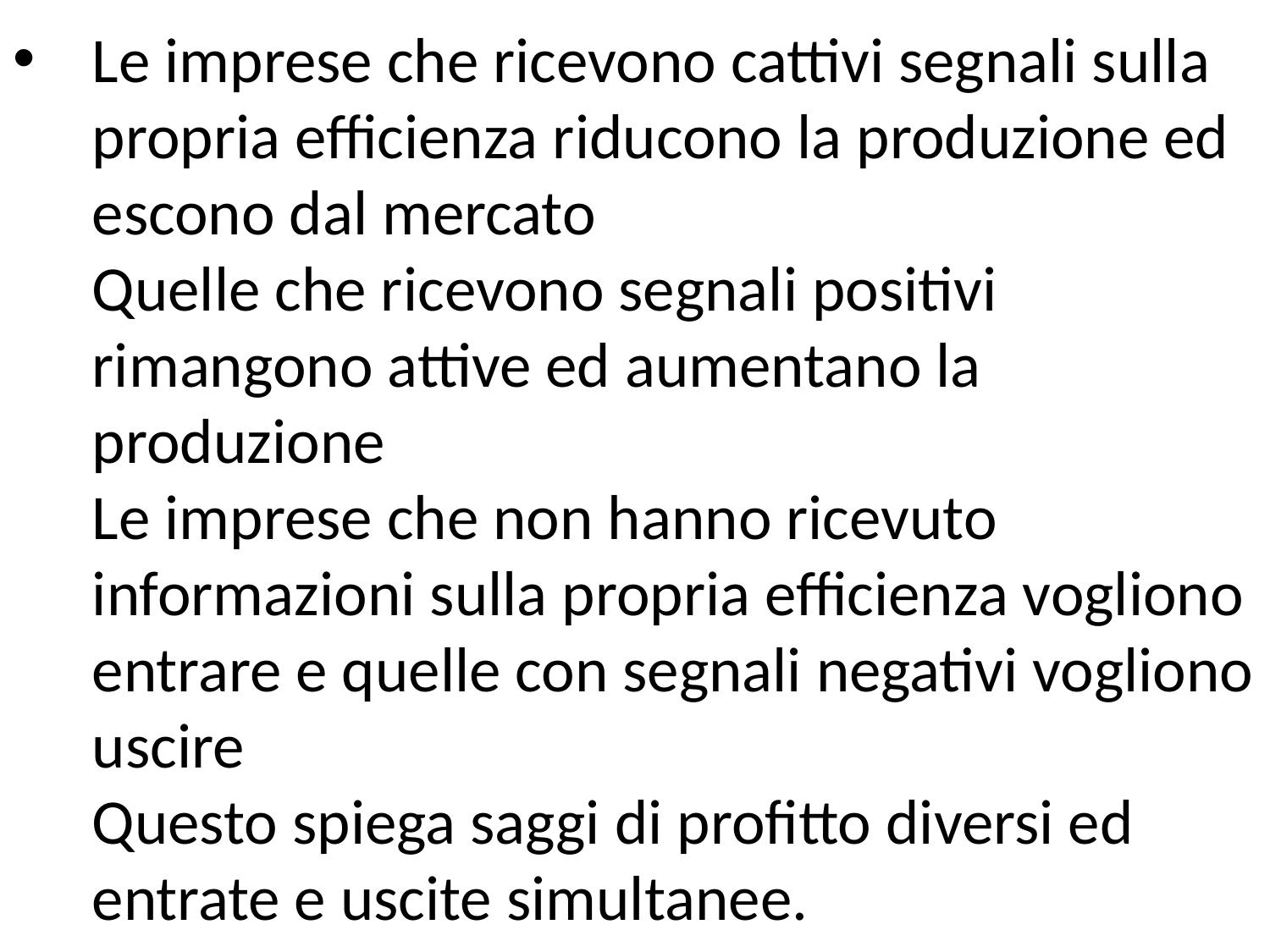

# Le imprese che ricevono cattivi segnali sulla propria efficienza riducono la produzione ed escono dal mercato Quelle che ricevono segnali positivi rimangono attive ed aumentano la produzione Le imprese che non hanno ricevuto informazioni sulla propria efficienza vogliono entrare e quelle con segnali negativi vogliono uscire Questo spiega saggi di profitto diversi ed entrate e uscite simultanee.